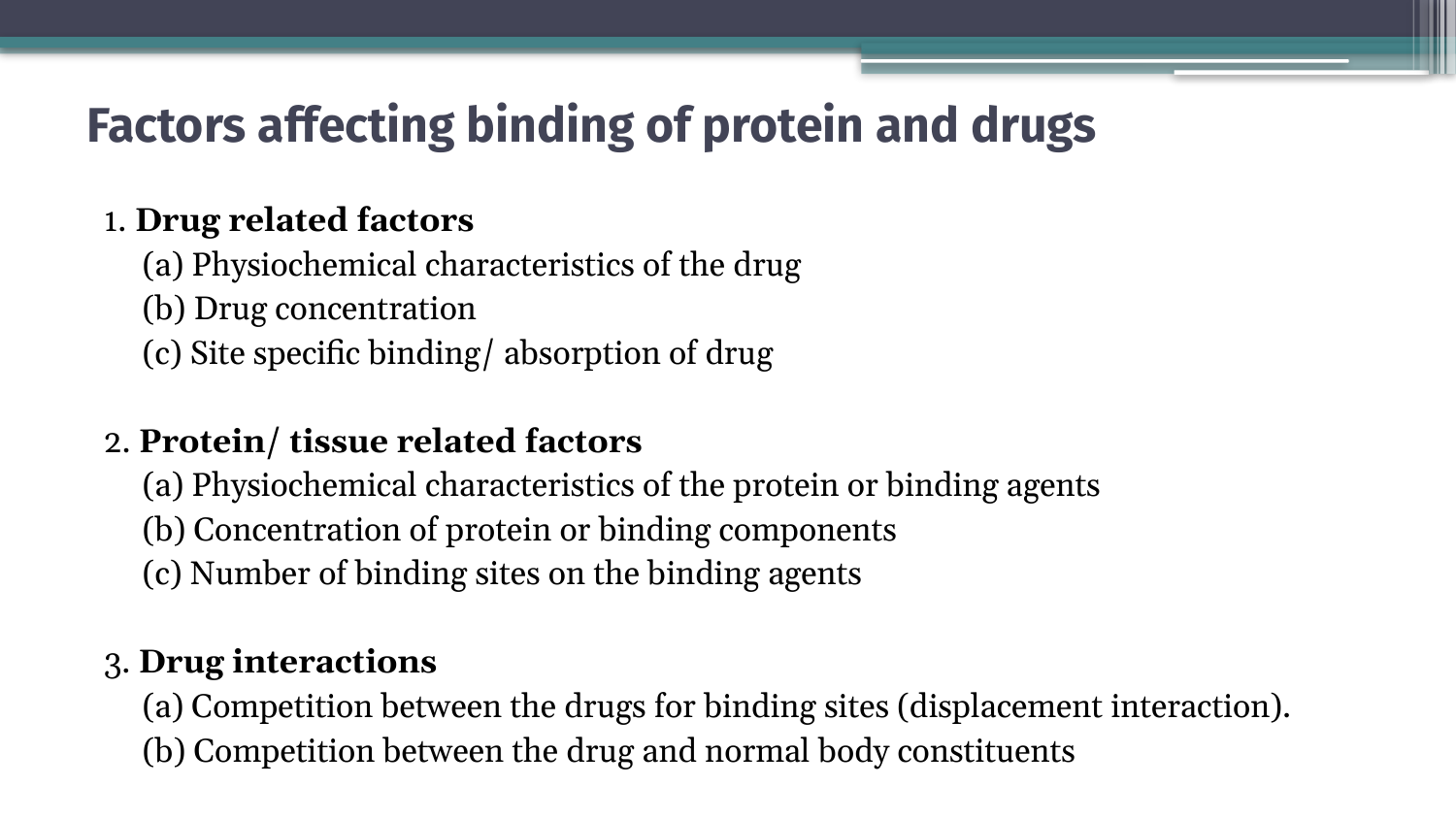

# Factors affecting binding of protein and drugs
1. Drug related factors
	(a) Physiochemical characteristics of the drug
	(b) Drug concentration
	(c) Site specific binding/ absorption of drug

2. Protein/ tissue related factors
	(a) Physiochemical characteristics of the protein or binding agents
	(b) Concentration of protein or binding components
	(c) Number of binding sites on the binding agents

3. Drug interactions
	(a) Competition between the drugs for binding sites (displacement interaction).
	(b) Competition between the drug and normal body constituents